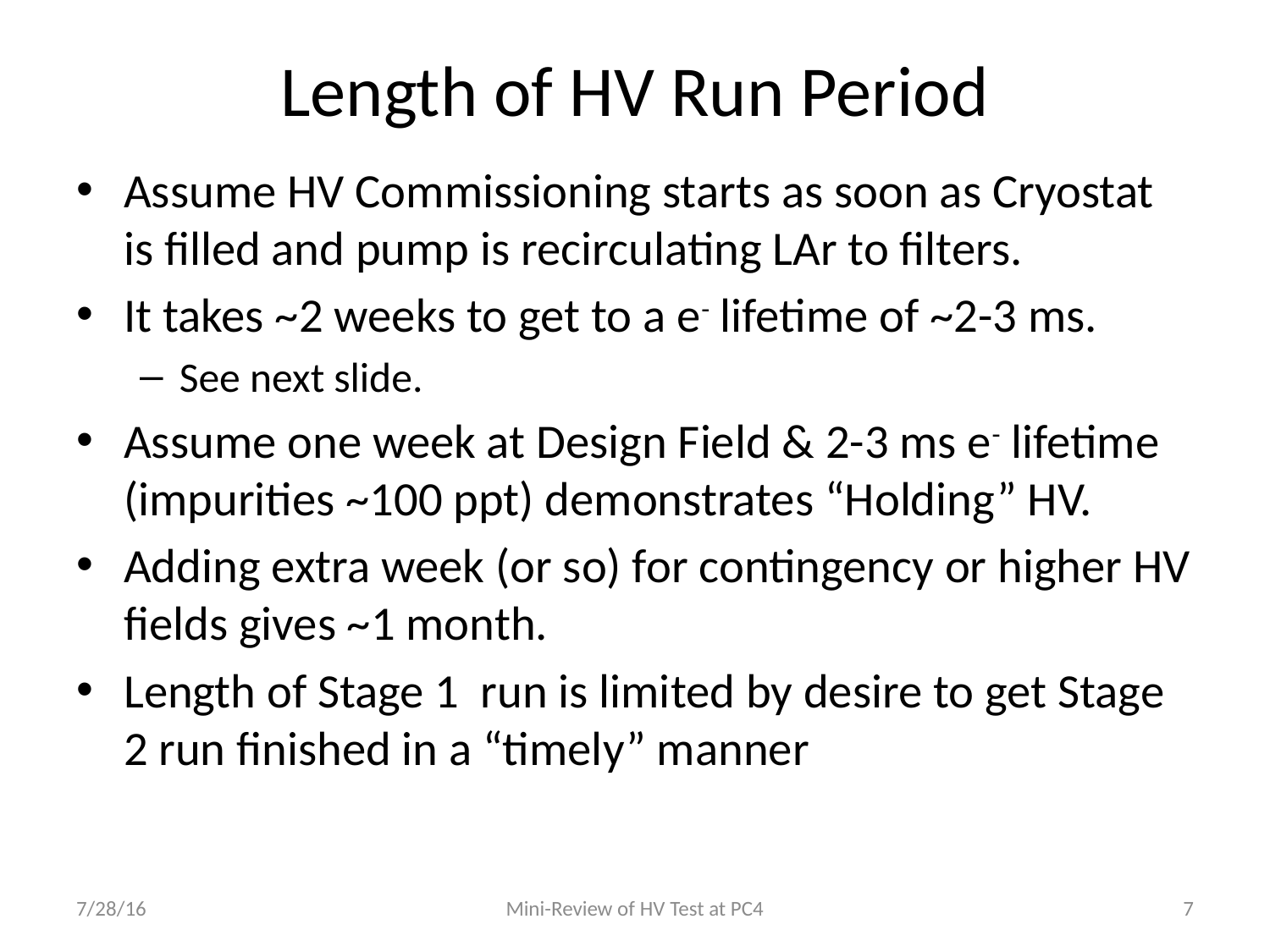

# Length of HV Run Period
Assume HV Commissioning starts as soon as Cryostat is filled and pump is recirculating LAr to filters.
It takes ~2 weeks to get to a e- lifetime of ~2-3 ms.
See next slide.
Assume one week at Design Field & 2-3 ms e- lifetime (impurities ~100 ppt) demonstrates “Holding” HV.
Adding extra week (or so) for contingency or higher HV fields gives ~1 month.
Length of Stage 1  run is limited by desire to get Stage 2 run finished in a “timely” manner

7/28/16
Mini-Review of HV Test at PC4
7